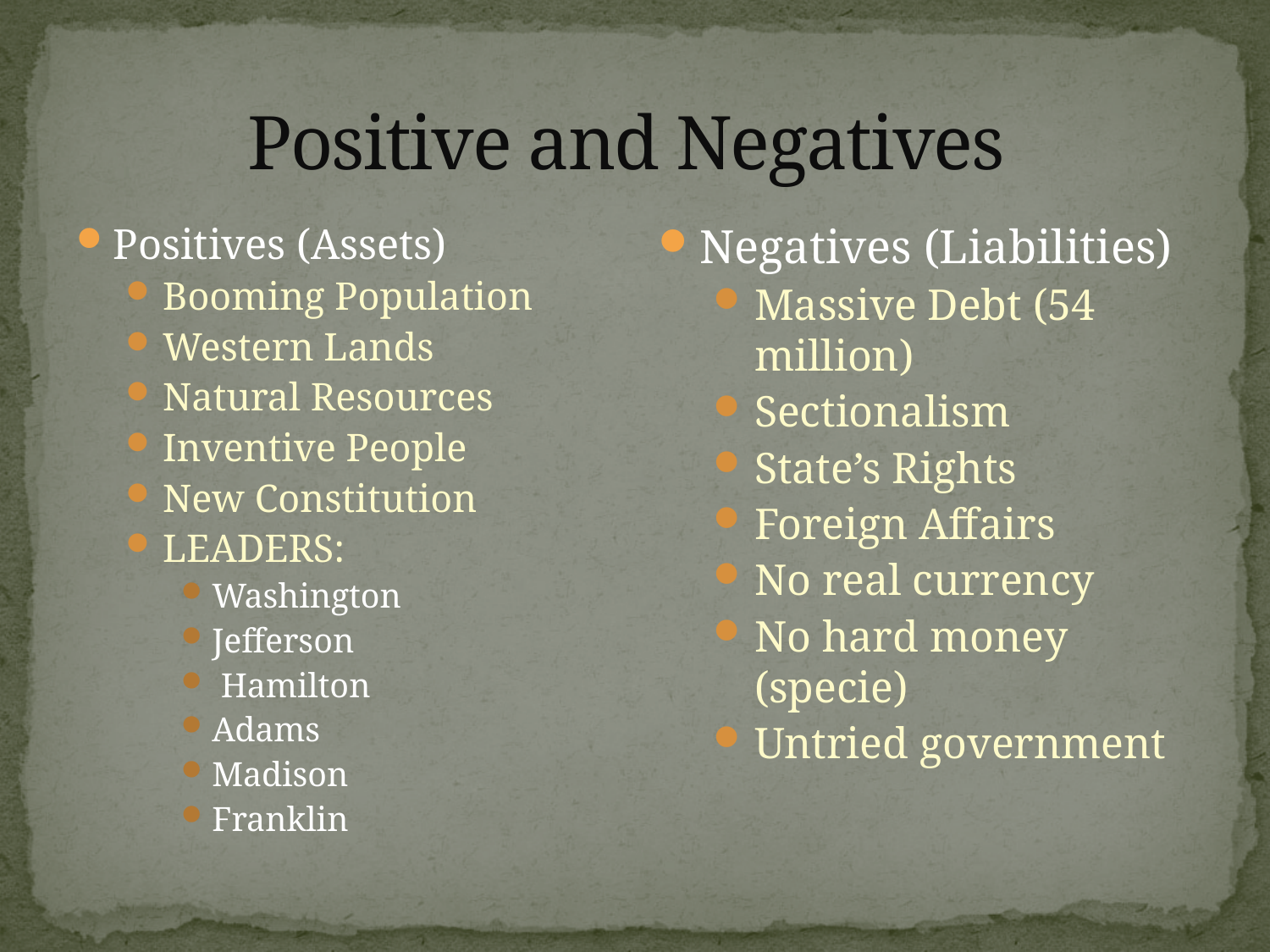

# Positive and Negatives
Positives (Assets)
Booming Population
Western Lands
Natural Resources
Inventive People
New Constitution
LEADERS:
Washington
Jefferson
 Hamilton
Adams
Madison
Franklin

Negatives (Liabilities)
Massive Debt (54 million)
Sectionalism
State’s Rights
Foreign Affairs
No real currency
No hard money (specie)
Untried government